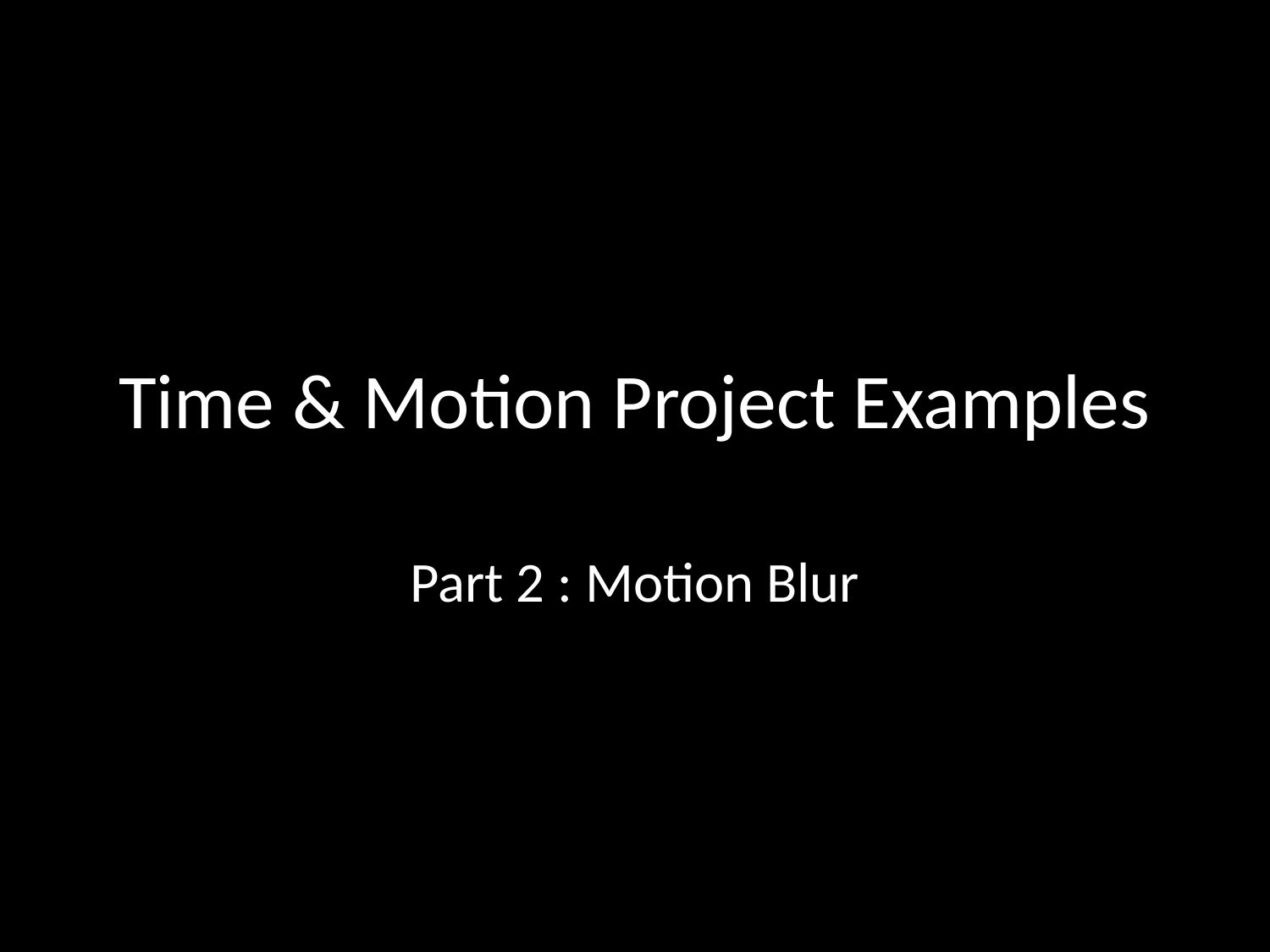

# Time & Motion Project Examples
Part 2 : Motion Blur